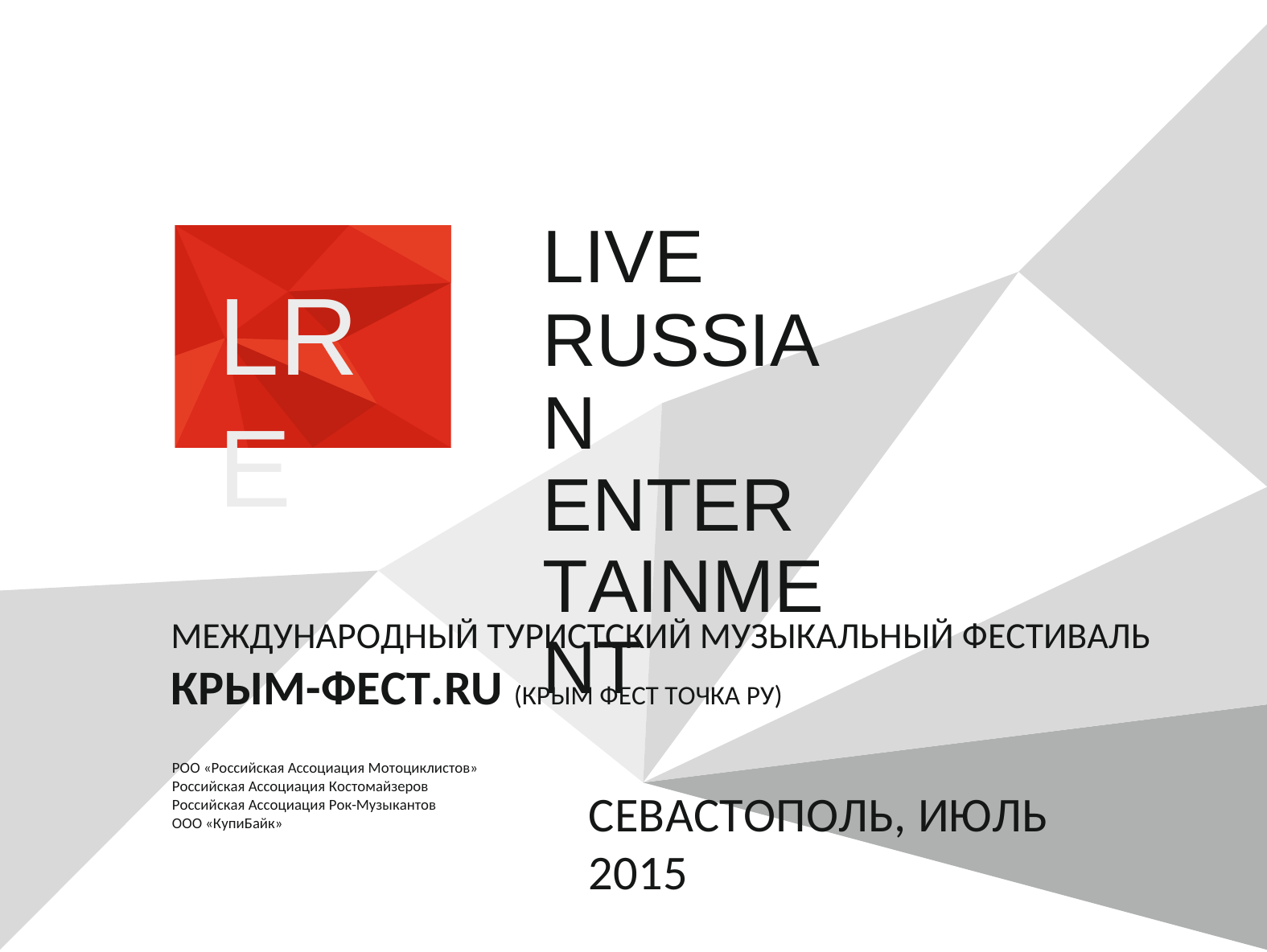

LIVE RUSSIAN
ENTERTAINMENT

LRE

МЕЖДУНАРОДНЫЙ ТУРИСТСКИЙ МУЗЫКАЛЬНЫЙ ФЕСТИВАЛЬ
КРЫМ-ФЕСТ.RU (КРЫМ ФЕСТ ТОЧКА РУ)

РОО «Российская Ассоциация Мотоциклистов» Российская Ассоциация Костомайзеров

СЕВАСТОПОЛЬ, ИЮЛЬ 2015
Российская Ассоциация Рок-Музыкантов ООО «КупиБайк»